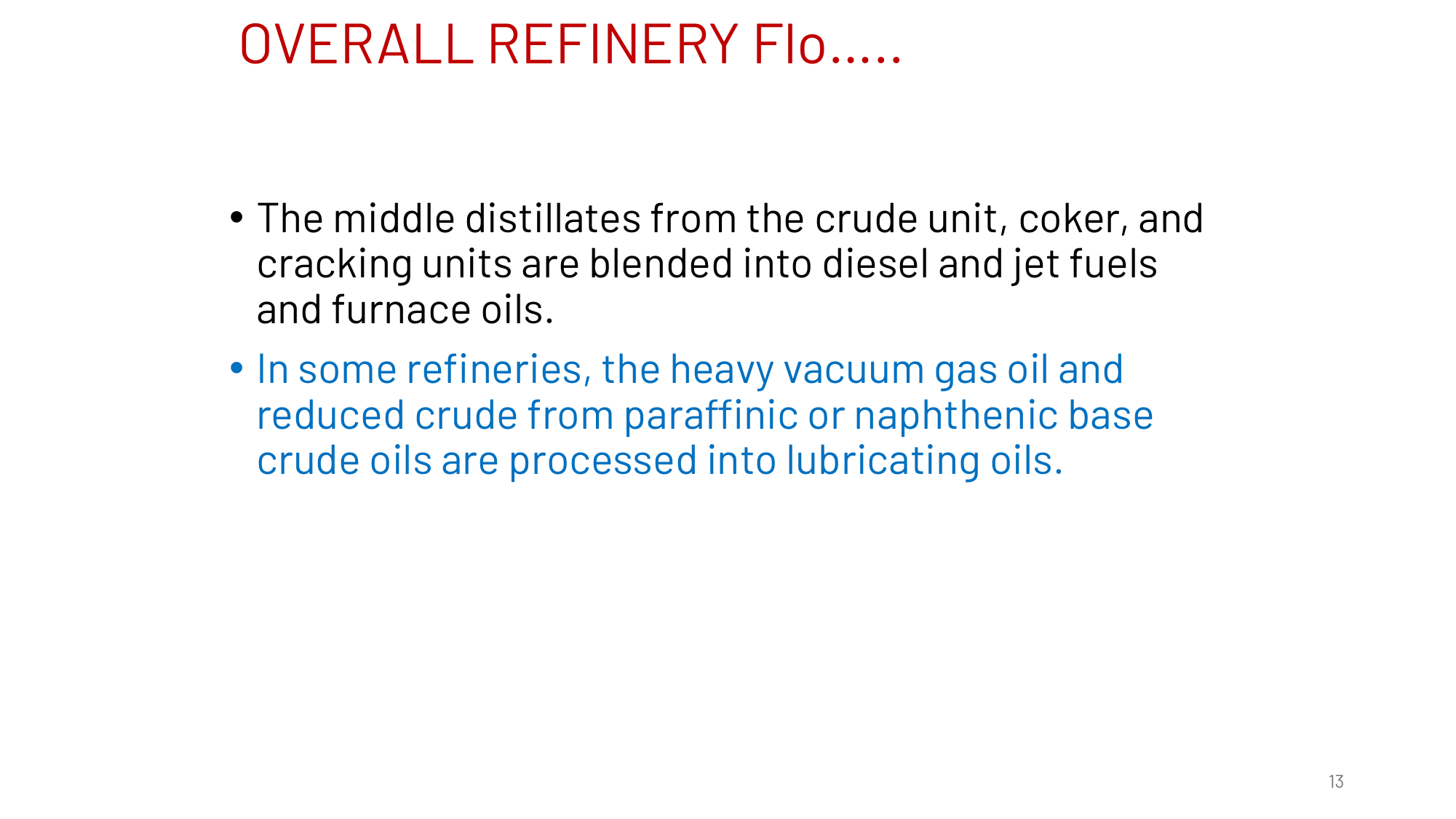

# OVERALL REFINERY Flo…..
The middle distillates from the crude unit, coker, and cracking units are blended into diesel and jet fuels and furnace oils.
In some refineries, the heavy vacuum gas oil and reduced crude from paraffinic or naphthenic base crude oils are processed into lubricating oils.

13